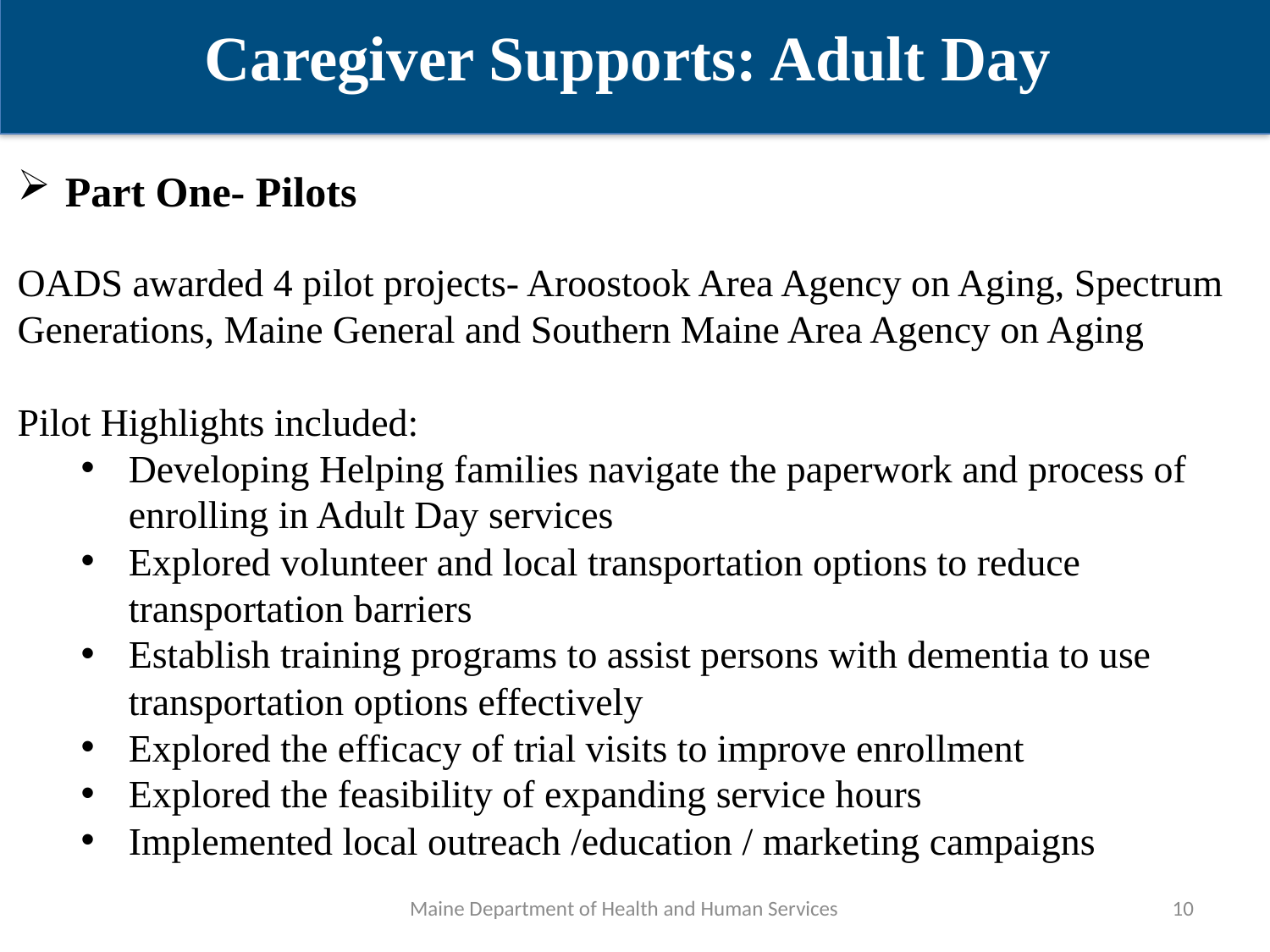

Caregiver Supports: Adult Day

Part One- Pilots

OADS awarded 4 pilot projects- Aroostook Area Agency on Aging, Spectrum Generations, Maine General and Southern Maine Area Agency on Aging

Pilot Highlights included:
Developing Helping families navigate the paperwork and process of enrolling in Adult Day services
Explored volunteer and local transportation options to reduce transportation barriers
Establish training programs to assist persons with dementia to use transportation options effectively
Explored the efficacy of trial visits to improve enrollment
Explored the feasibility of expanding service hours
Implemented local outreach /education / marketing campaigns

10
Maine Department of Health and Human Services